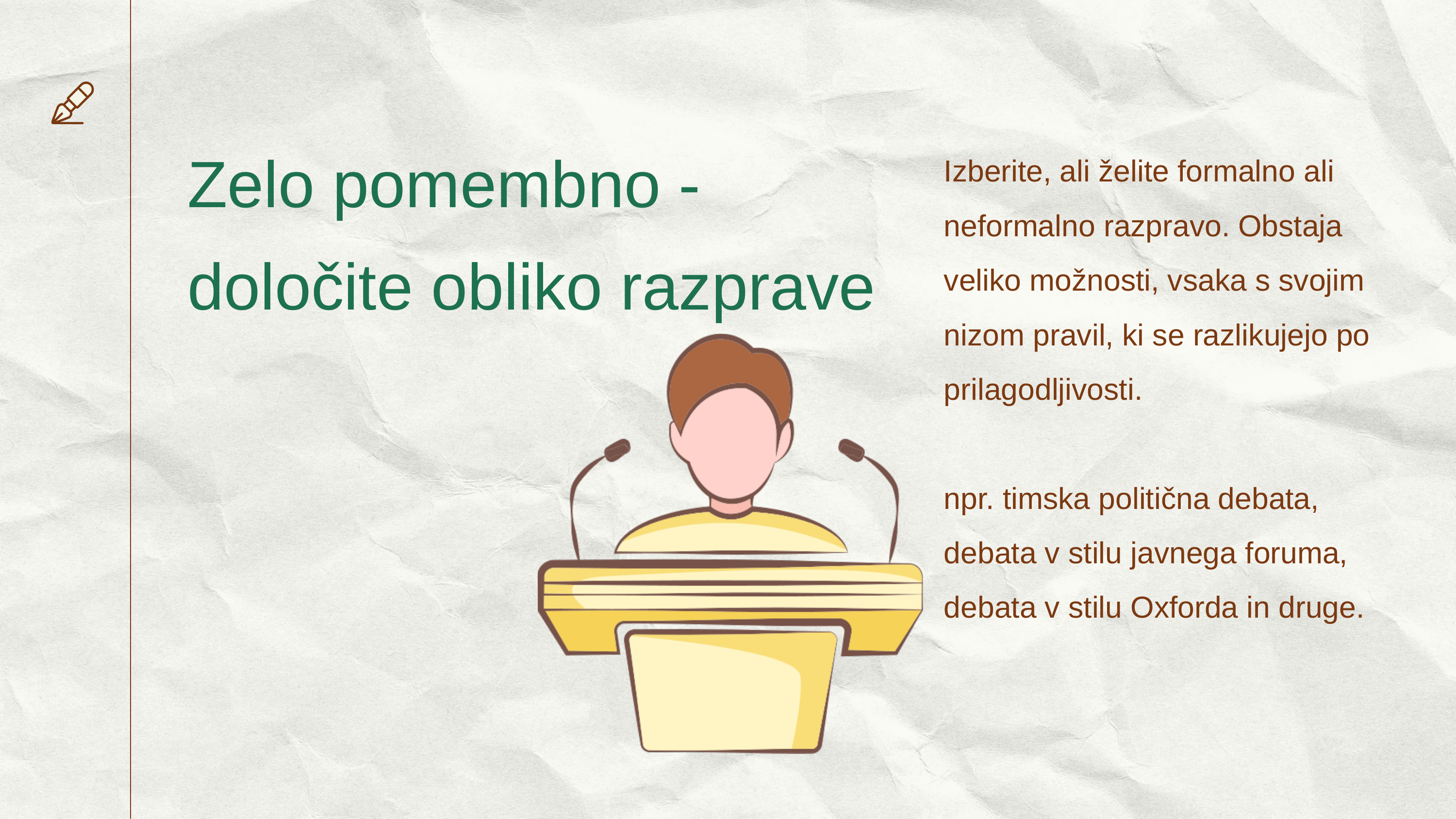

Zelo pomembno - določite obliko razprave
Izberite, ali želite formalno ali neformalno razpravo. Obstaja veliko možnosti, vsaka s svojim nizom pravil, ki se razlikujejo po prilagodljivosti.

npr. timska politična debata, debata v stilu javnega foruma, debata v stilu Oxforda in druge.